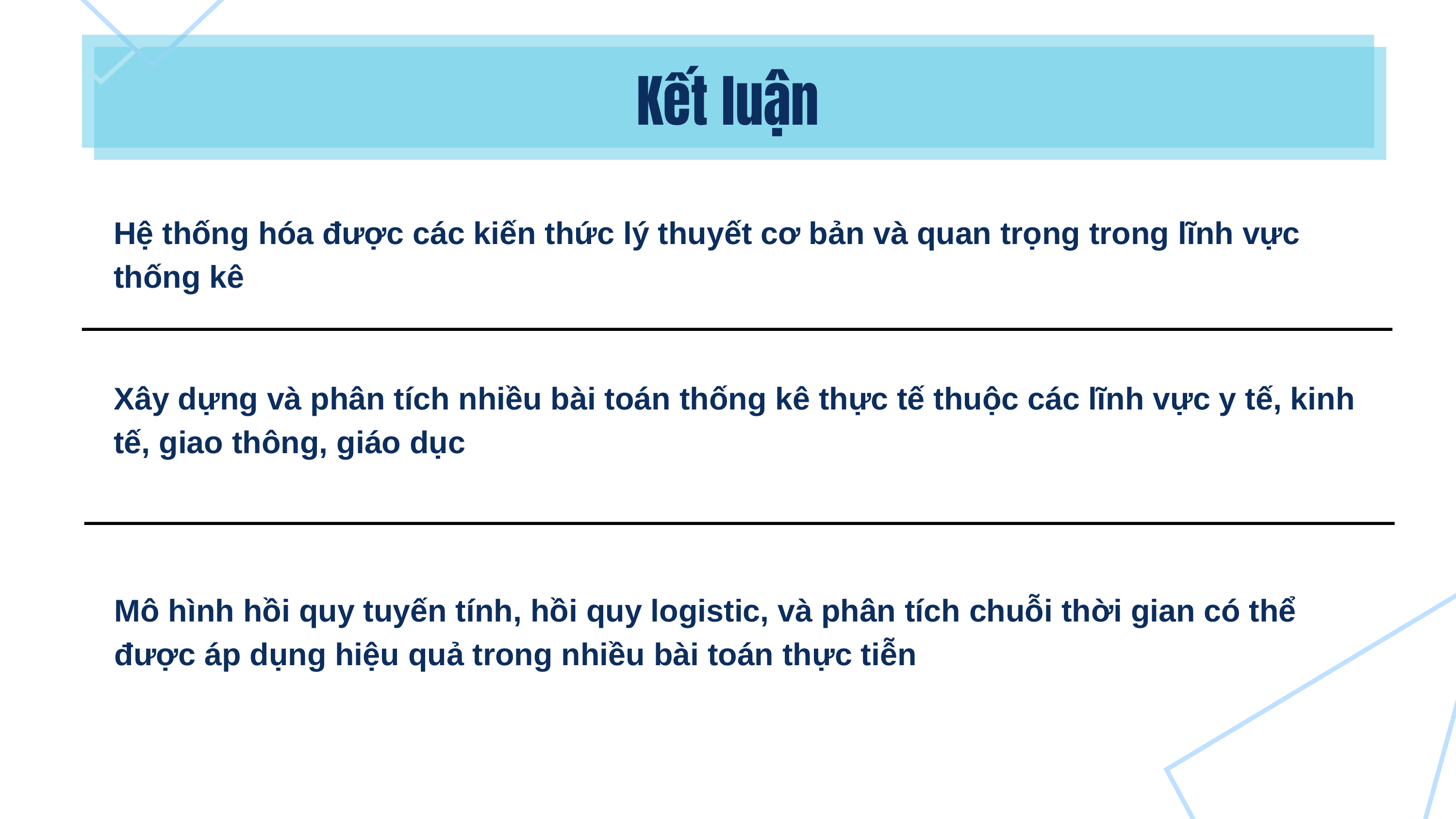

Kết luận
Hệ thống hóa được các kiến thức lý thuyết cơ bản và quan trọng trong lĩnh vực thống kê

Xây dựng và phân tích nhiều bài toán thống kê thực tế thuộc các lĩnh vực y tế, kinh tế, giao thông, giáo dục

Mô hình hồi quy tuyến tính, hồi quy logistic, và phân tích chuỗi thời gian có thể được áp dụng hiệu quả trong nhiều bài toán thực tiễn